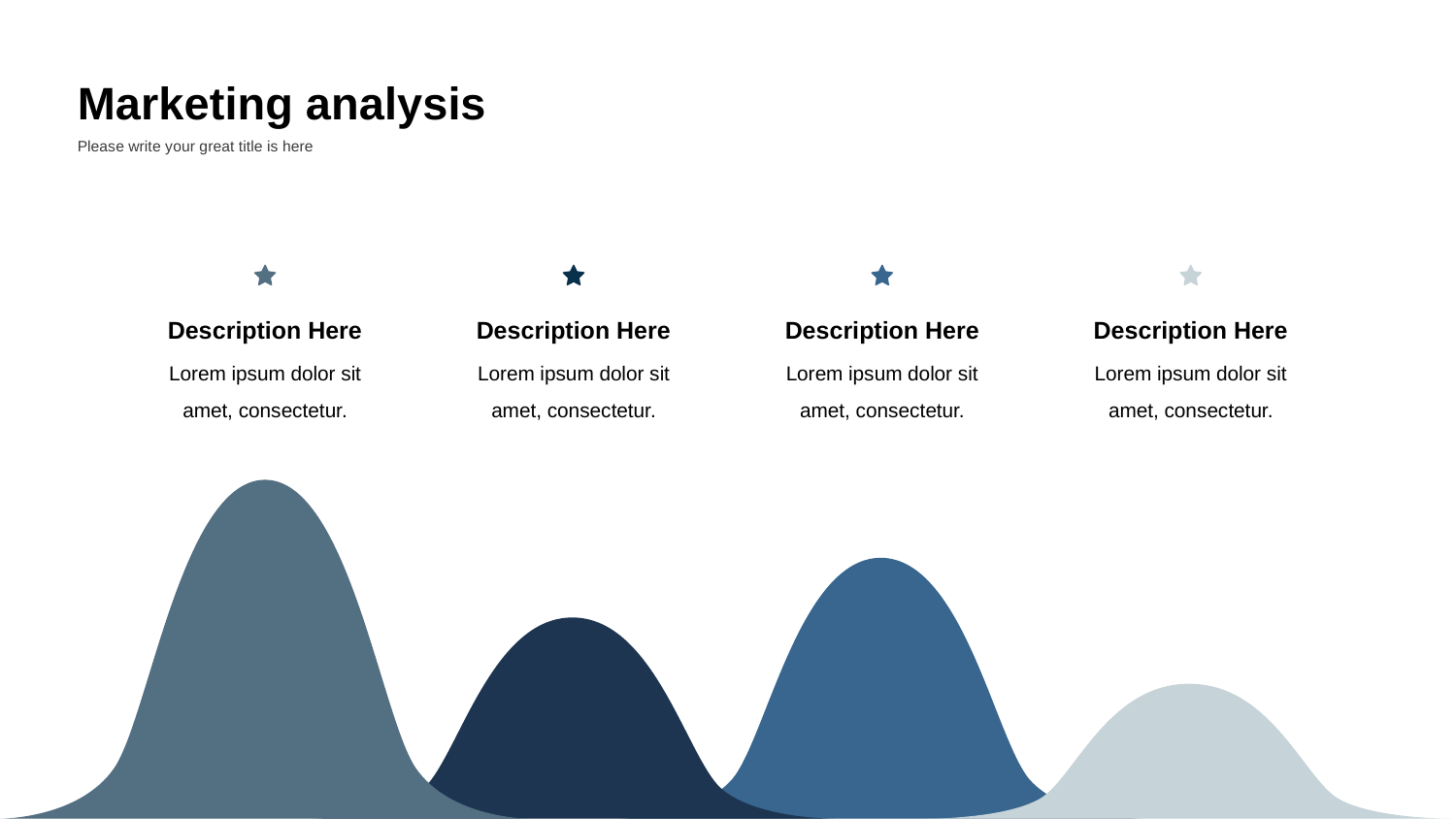

Marketing analysis
Please write your great title is here

Description Here
Description Here
Description Here
Description Here
Lorem ipsum dolor sit amet, consectetur.
Lorem ipsum dolor sit amet, consectetur.
Lorem ipsum dolor sit amet, consectetur.
Lorem ipsum dolor sit amet, consectetur.